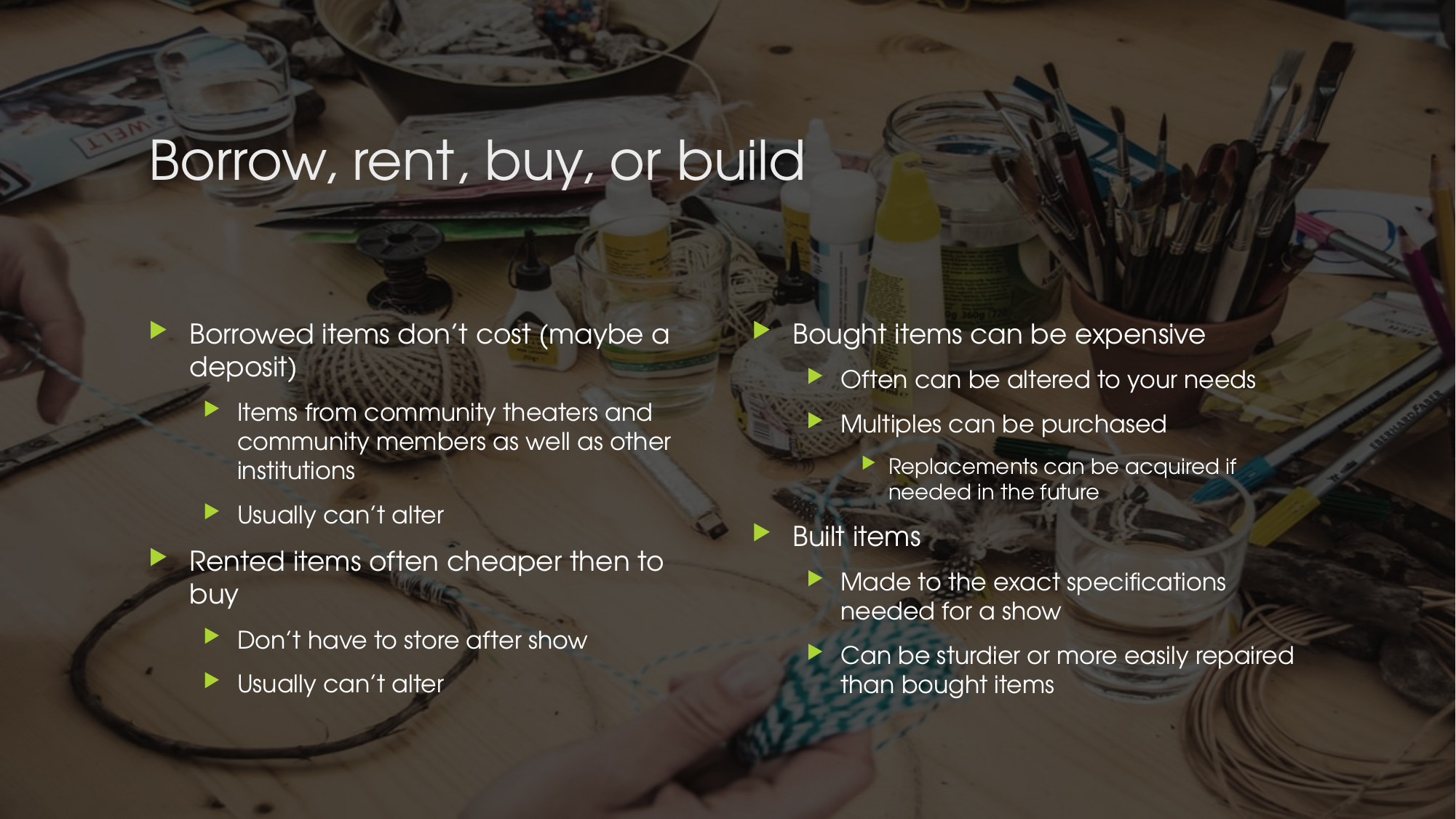

# Borrow, rent, buy, or build
Borrowed items don’t cost (maybe a deposit)
Items from community theaters and community members as well as other institutions
Usually can’t alter
Rented items often cheaper then to buy
Don’t have to store after show
Usually can’t alter

Bought items can be expensive
Often can be altered to your needs
Multiples can be purchased
Replacements can be acquired if needed in the future
Built items
Made to the exact specifications needed for a show
Can be sturdier or more easily repaired than bought items